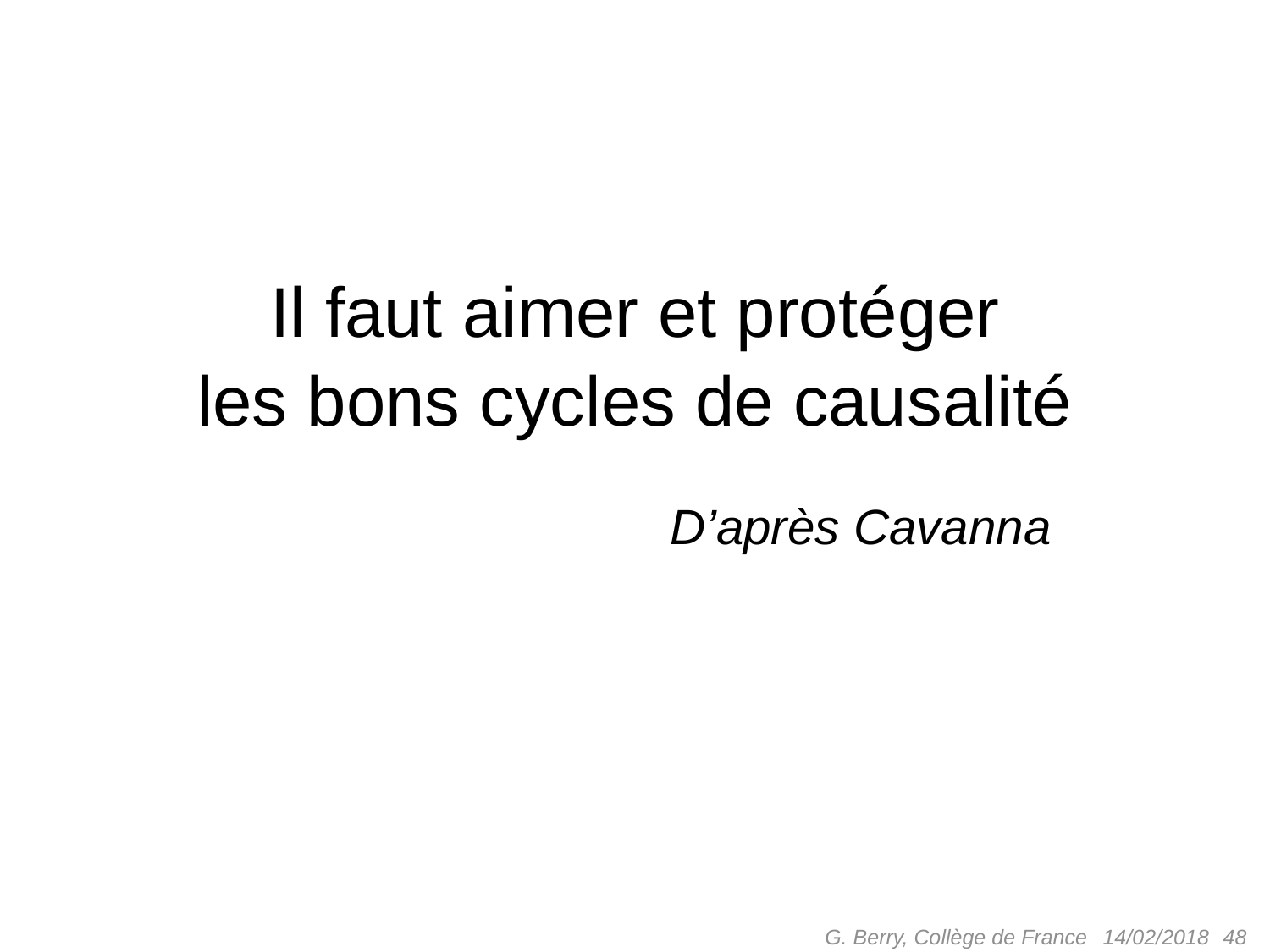

Il faut aimer et protéger
les bons cycles de causalité
D’après Cavanna
G. Berry, Collège de France
48
14/02/2018